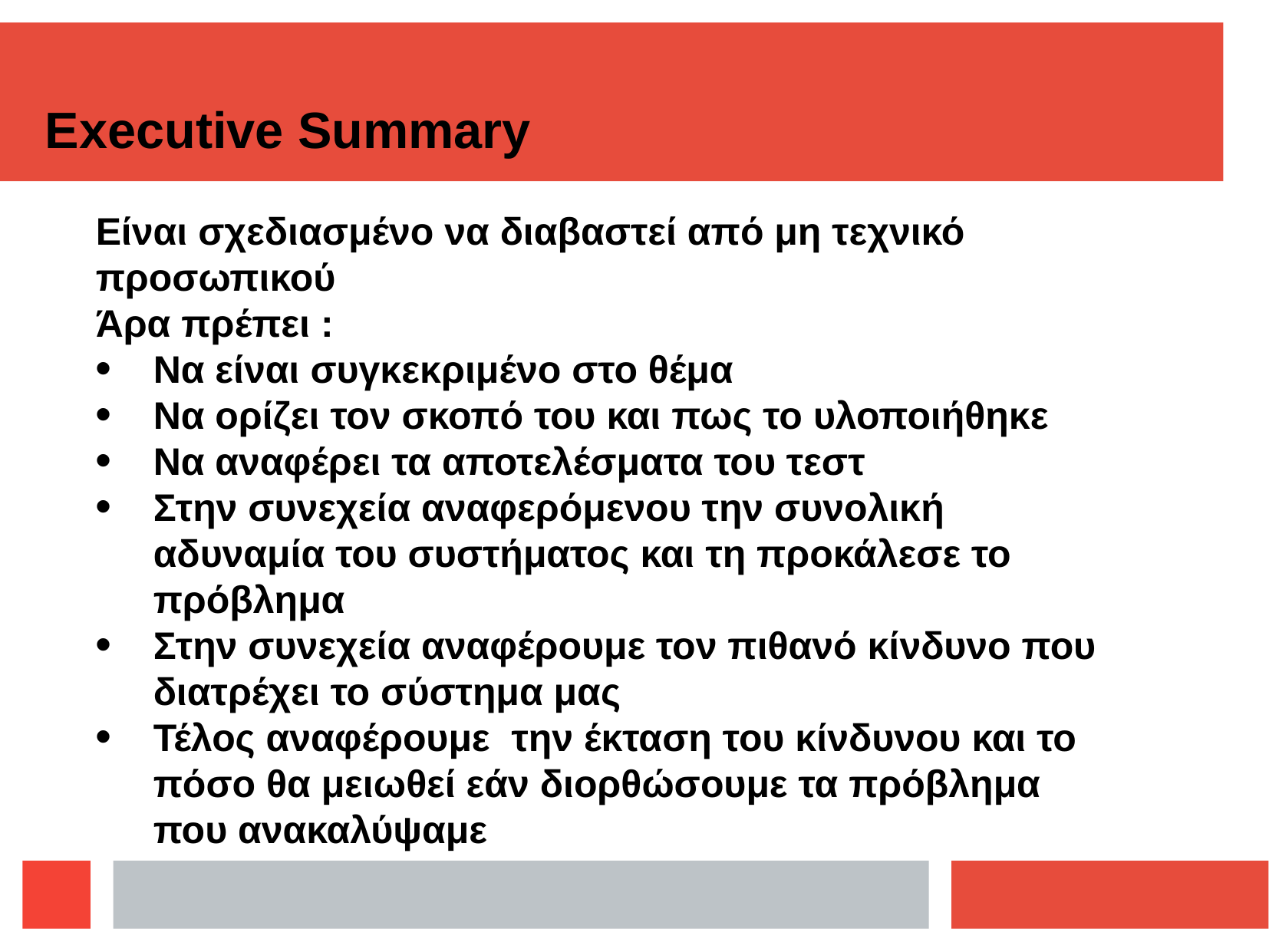

Executive Summary
Είναι σχεδιασμένο να διαβαστεί από μη τεχνικό προσωπικού
Άρα πρέπει :
Να είναι συγκεκριμένο στο θέμα
Να ορίζει τον σκοπό του και πως το υλοποιήθηκε
Να αναφέρει τα αποτελέσματα του τεστ
Στην συνεχεία αναφερόμενου την συνολική αδυναμία του συστήματος και τη προκάλεσε το πρόβλημα
Στην συνεχεία αναφέρουμε τον πιθανό κίνδυνο που διατρέχει το σύστημα μας
Τέλος αναφέρουμε  την έκταση του κίνδυνου και το πόσο θα μειωθεί εάν διορθώσουμε τα πρόβλημα που ανακαλύψαμε